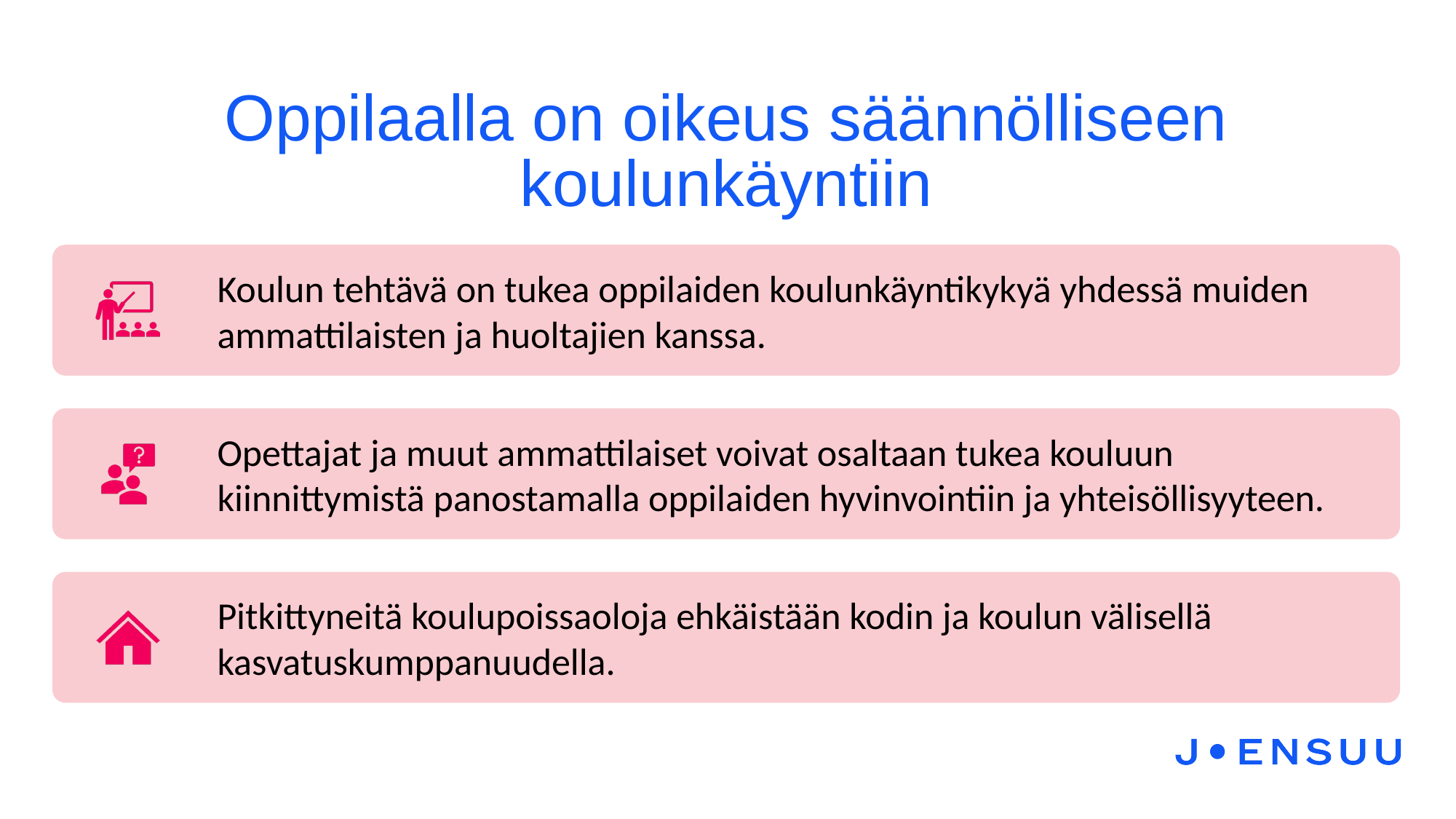

# Oppilaalla on oikeus säännölliseen koulunkäyntiin
Koulun tehtävä on tukea oppilaiden koulunkäyntikykyä yhdessä muiden ammattilaisten ja huoltajien kanssa.
Opettajat ja muut ammattilaiset voivat osaltaan tukea kouluun kiinnittymistä panostamalla oppilaiden hyvinvointiin ja yhteisöllisyyteen.
Pitkittyneitä koulupoissaoloja ehkäistään kodin ja koulun välisellä kasvatuskumppanuudella.